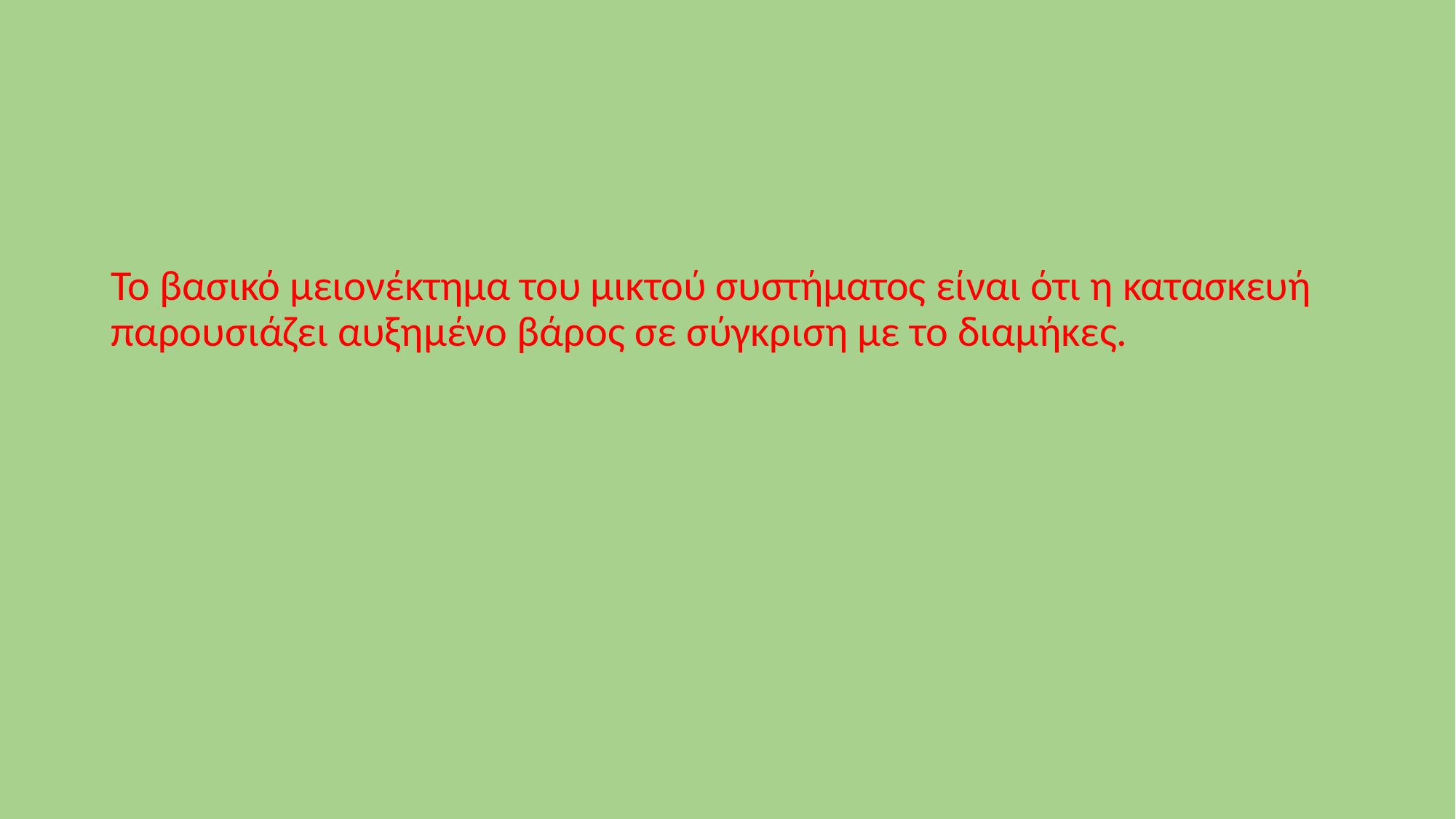

Το βασικό μειονέκτημα του μικτού συστήματος είναι ότι η κατασκευή παρουσιάζει αυξημένο βάρος σε σύγκριση με το διαμήκες.